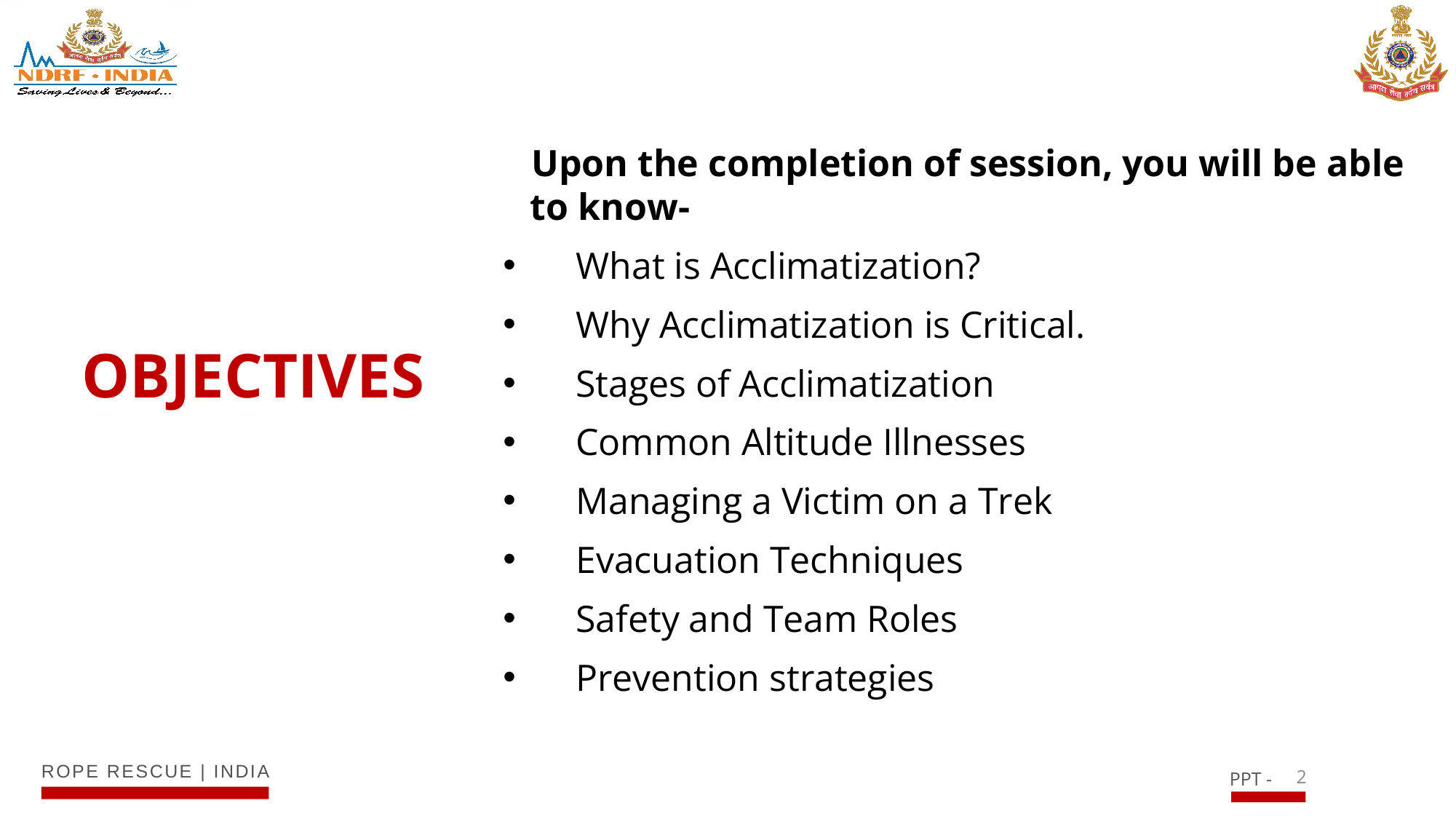

Upon the completion of session, you will be able to know-
What is Acclimatization?
Why Acclimatization is Critical.
Stages of Acclimatization
Common Altitude Illnesses
Managing a Victim on a Trek
Evacuation Techniques
Safety and Team Roles
Prevention strategies

# OBJECTIVES
2